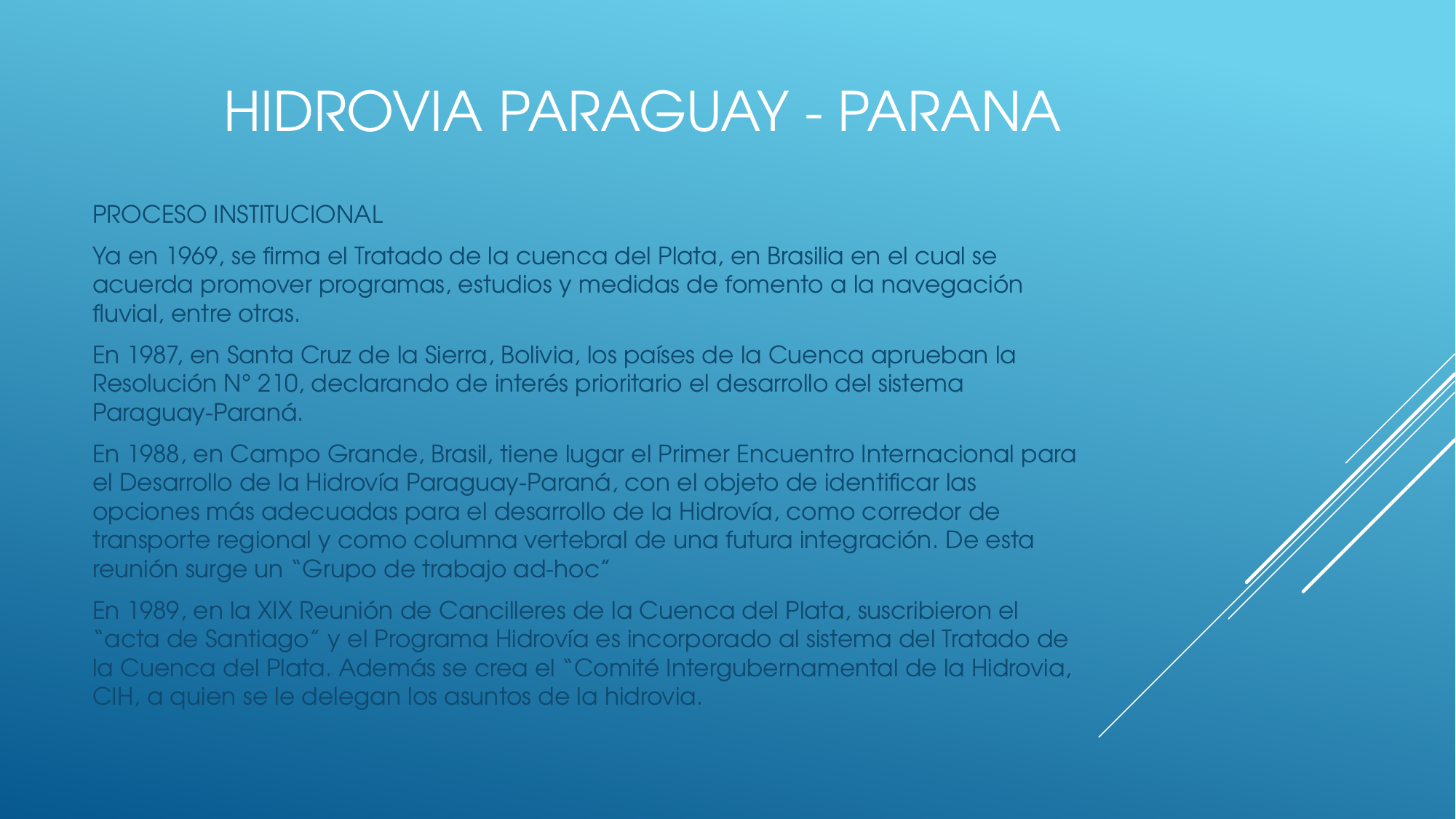

# Hidrovia paraguay - parana
PROCESO INSTITUCIONAL
Ya en 1969, se firma el Tratado de la cuenca del Plata, en Brasilia en el cual se acuerda promover programas, estudios y medidas de fomento a la navegación fluvial, entre otras.
En 1987, en Santa Cruz de la Sierra, Bolivia, los países de la Cuenca aprueban la Resolución N° 210, declarando de interés prioritario el desarrollo del sistema Paraguay-Paraná.
En 1988, en Campo Grande, Brasil, tiene lugar el Primer Encuentro Internacional para el Desarrollo de la Hidrovía Paraguay-Paraná, con el objeto de identificar las opciones más adecuadas para el desarrollo de la Hidrovía, como corredor de transporte regional y como columna vertebral de una futura integración. De esta reunión surge un “Grupo de trabajo ad-hoc”
En 1989, en la XIX Reunión de Cancilleres de la Cuenca del Plata, suscribieron el “acta de Santiago” y el Programa Hidrovía es incorporado al sistema del Tratado de la Cuenca del Plata. Además se crea el “Comité Intergubernamental de la Hidrovia, CIH, a quien se le delegan los asuntos de la hidrovia.